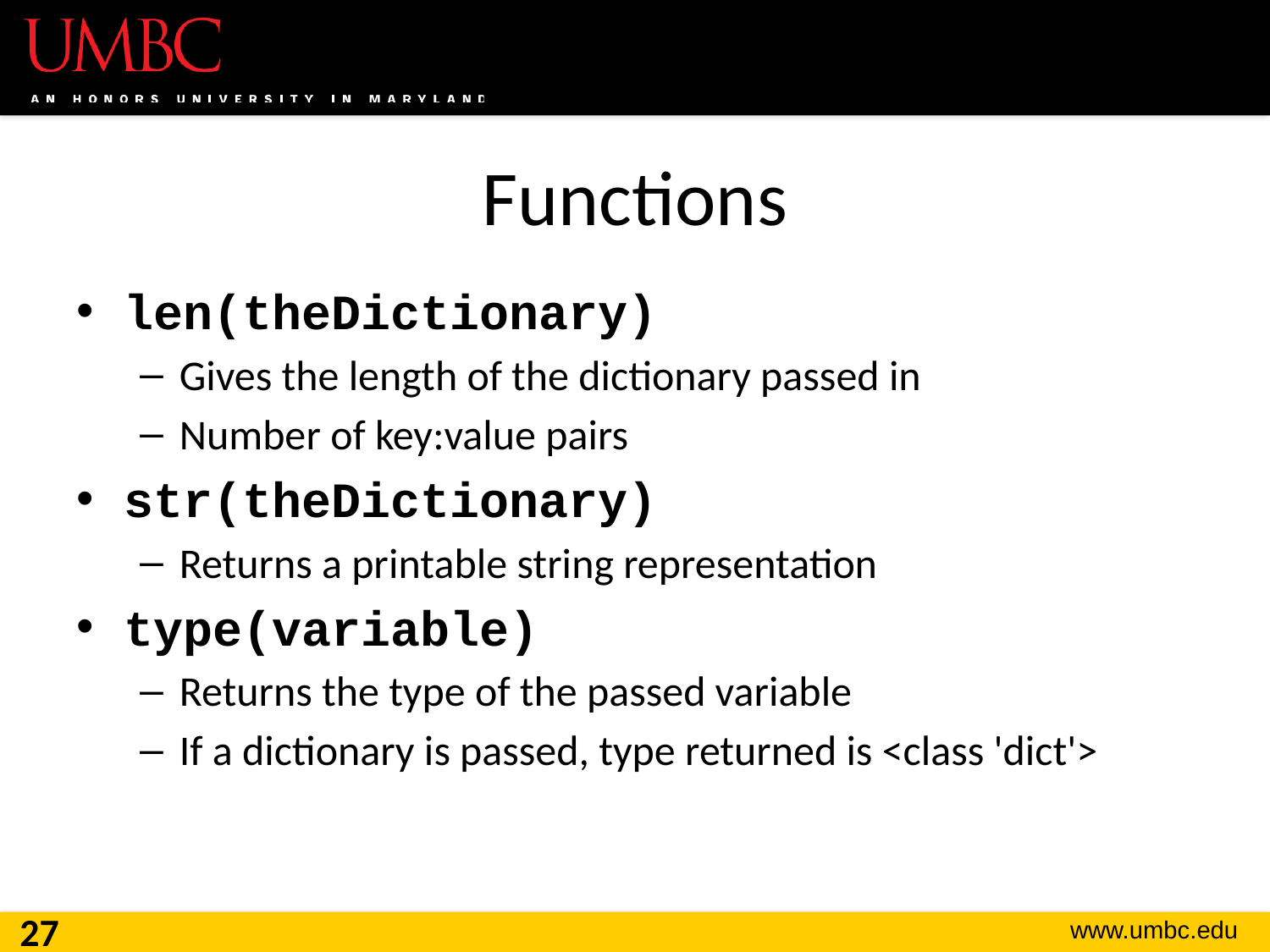

# Functions
len(theDictionary)
Gives the length of the dictionary passed in
Number of key:value pairs
str(theDictionary)
Returns a printable string representation
type(variable)
Returns the type of the passed variable
If a dictionary is passed, type returned is <class 'dict'>

27